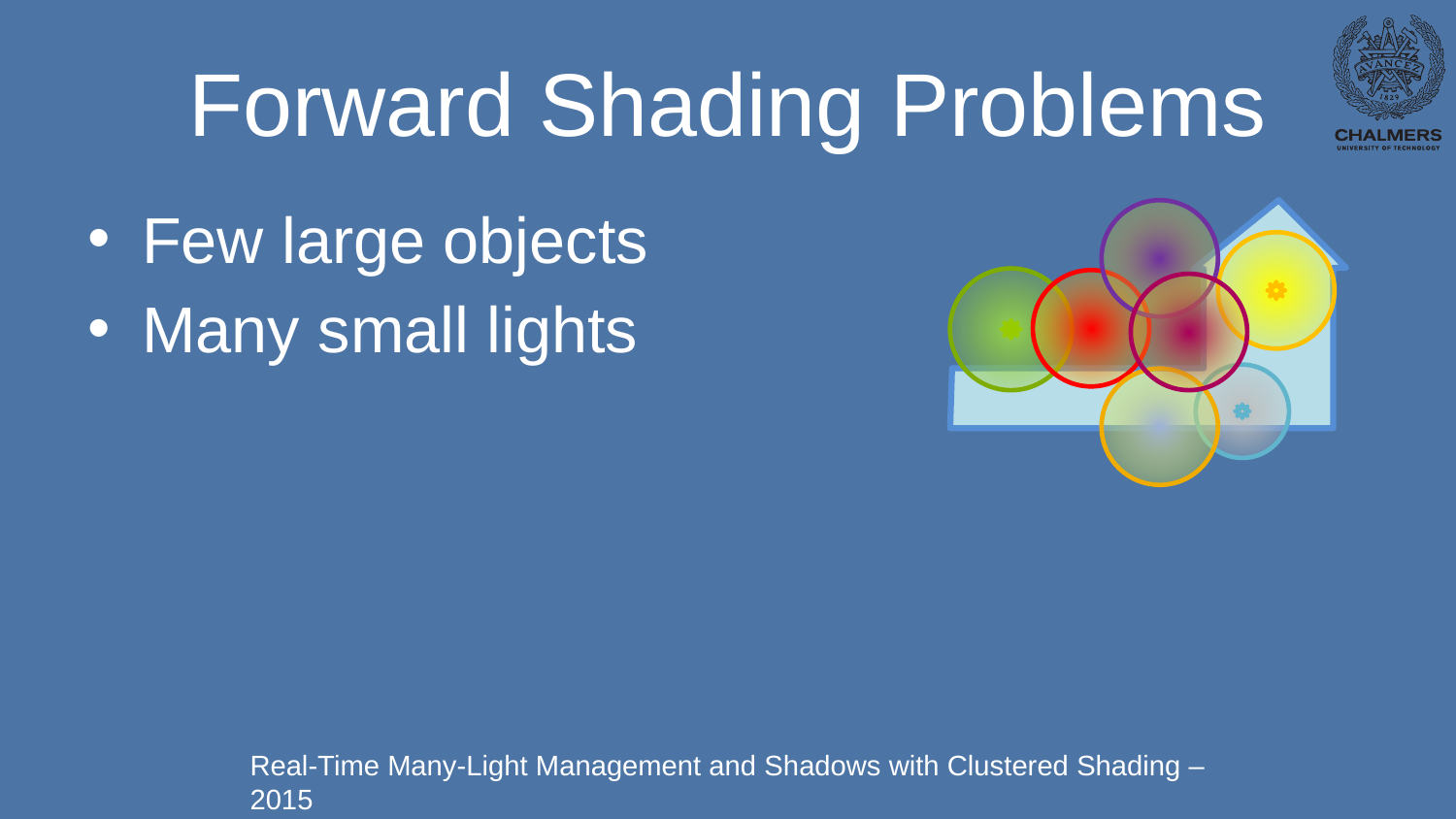

# Forward Shading Problems
Few large objects
Many small lights